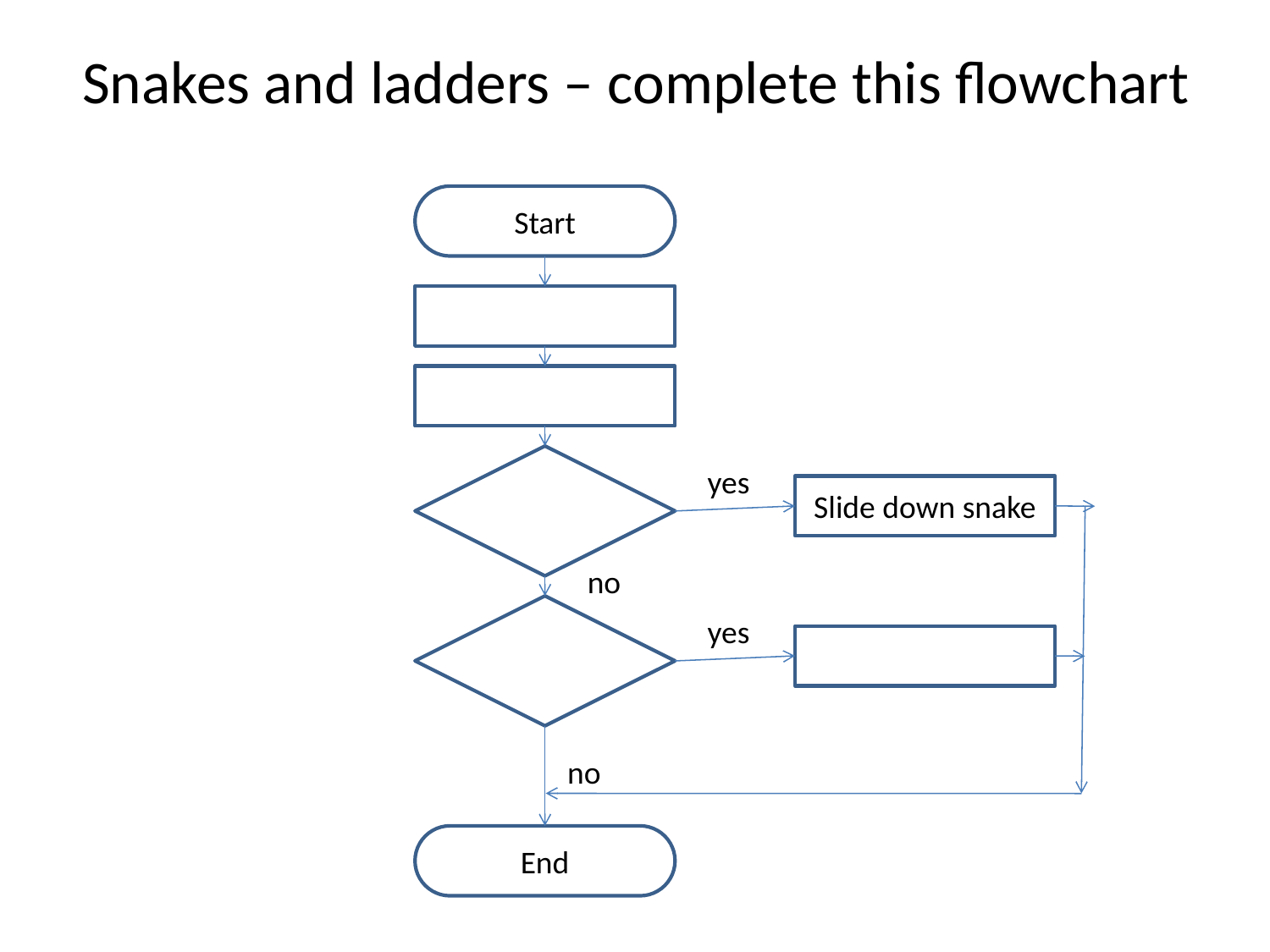

# Snakes and ladders – complete this flowchart
Start

yes
Slide down snake
no

yes

no
End